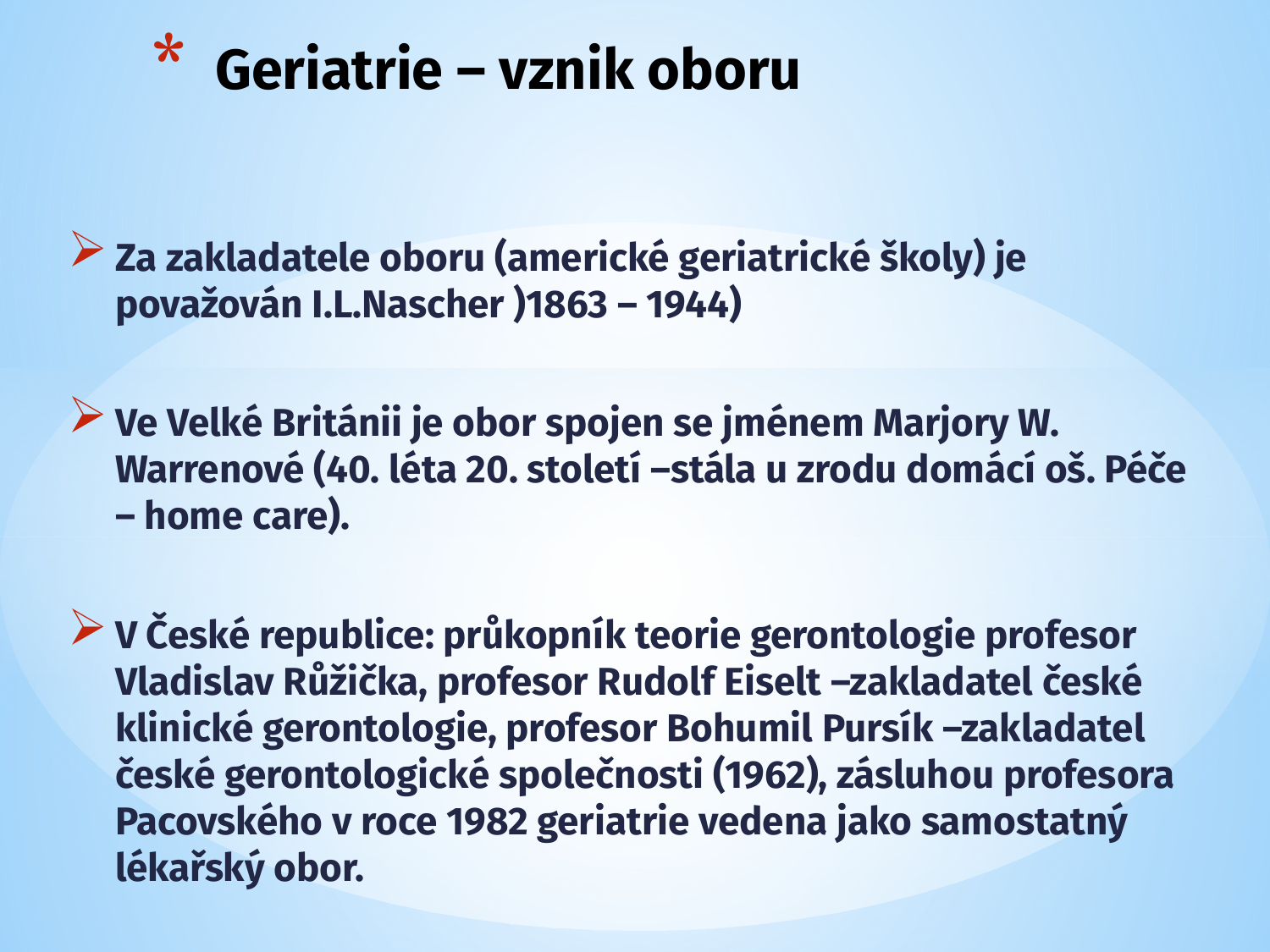

# Geriatrie – vznik oboru

Za zakladatele oboru (americké geriatrické školy) je považován I.L.Nascher )1863 – 1944)

Ve Velké Británii je obor spojen se jménem Marjory W. Warrenové (40. léta 20. století –stála u zrodu domácí oš. Péče – home care).

V České republice: průkopník teorie gerontologie profesor Vladislav Růžička, profesor Rudolf Eiselt –zakladatel české klinické gerontologie, profesor Bohumil Pursík –zakladatel české gerontologické společnosti (1962), zásluhou profesora Pacovského v roce 1982 geriatrie vedena jako samostatný lékařský obor.